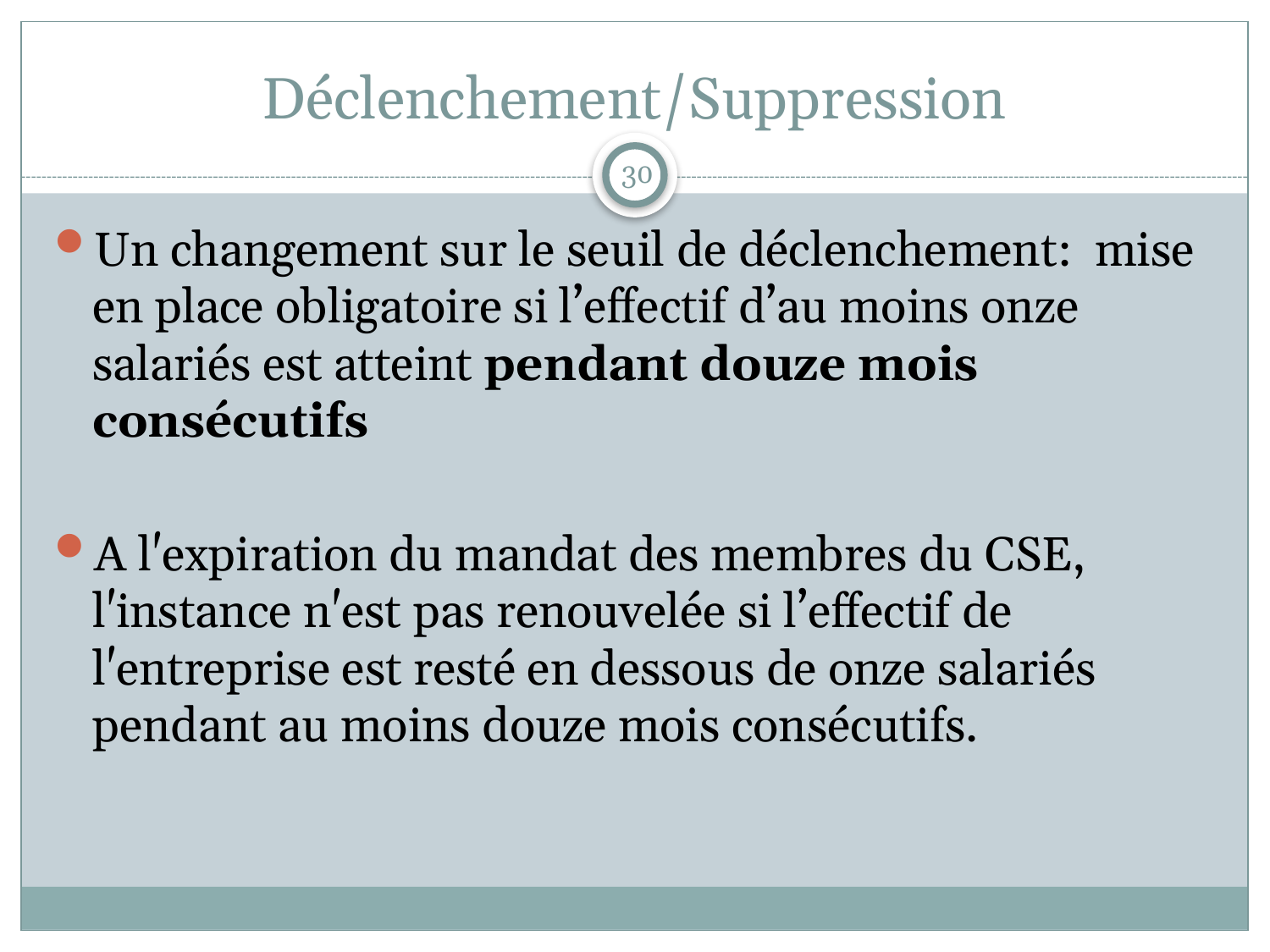

# Déclenchement/Suppression
30
Un changement sur le seuil de déclenchement:  mise en place obligatoire si l’effectif d’au moins onze salariés est atteint pendant douze mois consécutifs

A l'expiration du mandat des membres du CSE, l'instance n'est pas renouvelée si l’effectif de l'entreprise est resté en dessous de onze salariés pendant au moins douze mois consécutifs.